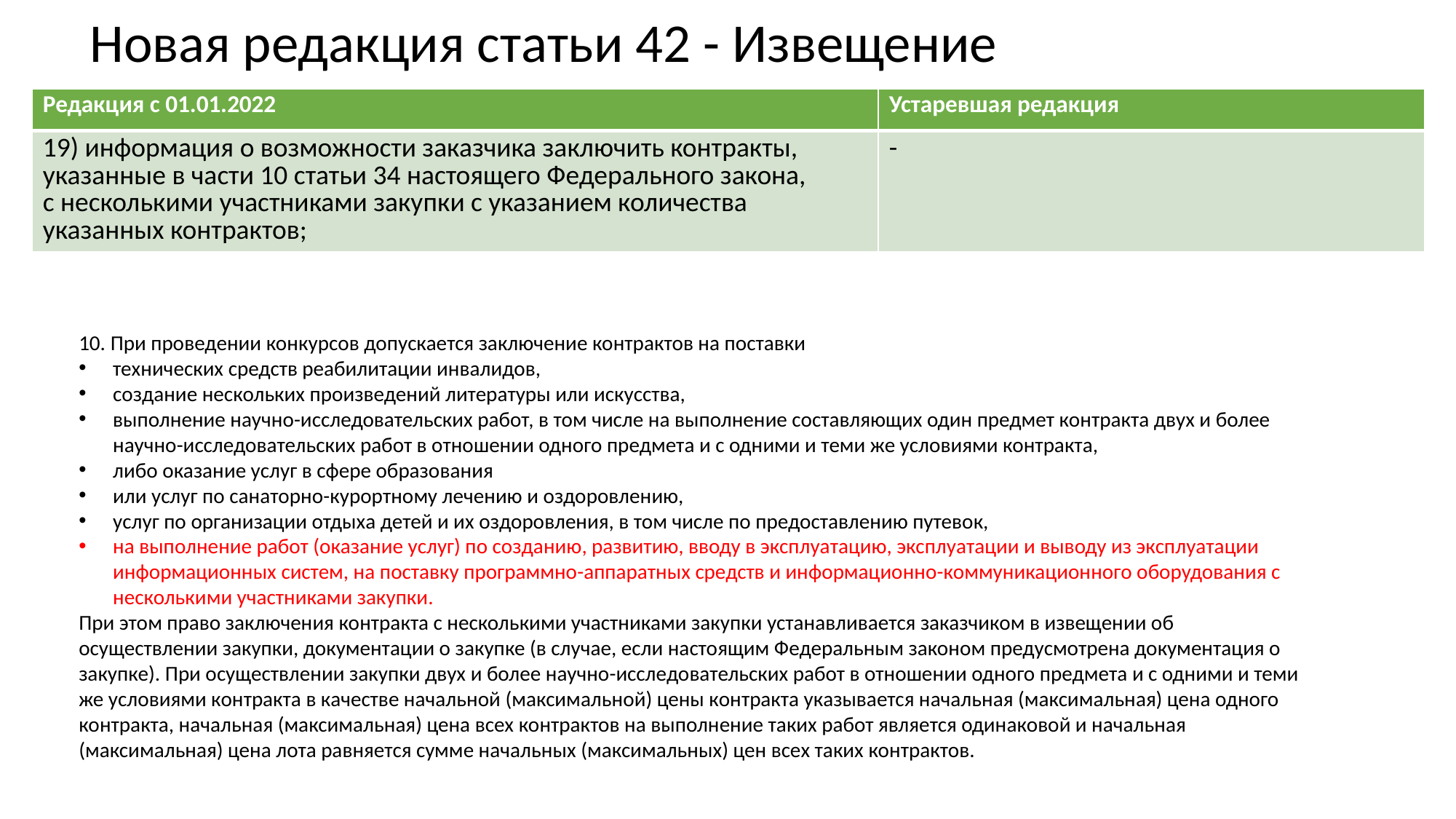

# Новая редакция статьи 42 - Извещение
| Редакция с 01.01.2022 | Устаревшая редакция |
| --- | --- |
| 19) информация о возможности заказчика заключить контракты, указанные в части 10 статьи 34 настоящего Федерального закона, с несколькими участниками закупки с указанием количества указанных контрактов; | - |
10. При проведении конкурсов допускается заключение контрактов на поставки
технических средств реабилитации инвалидов,
создание нескольких произведений литературы или искусства,
выполнение научно-исследовательских работ, в том числе на выполнение составляющих один предмет контракта двух и более научно-исследовательских работ в отношении одного предмета и с одними и теми же условиями контракта,
либо оказание услуг в сфере образования
или услуг по санаторно-курортному лечению и оздоровлению,
услуг по организации отдыха детей и их оздоровления, в том числе по предоставлению путевок,
на выполнение работ (оказание услуг) по созданию, развитию, вводу в эксплуатацию, эксплуатации и выводу из эксплуатации информационных систем, на поставку программно-аппаратных средств и информационно-коммуникационного оборудования с несколькими участниками закупки.
При этом право заключения контракта с несколькими участниками закупки устанавливается заказчиком в извещении об осуществлении закупки, документации о закупке (в случае, если настоящим Федеральным законом предусмотрена документация о закупке). При осуществлении закупки двух и более научно-исследовательских работ в отношении одного предмета и с одними и теми же условиями контракта в качестве начальной (максимальной) цены контракта указывается начальная (максимальная) цена одного контракта, начальная (максимальная) цена всех контрактов на выполнение таких работ является одинаковой и начальная (максимальная) цена лота равняется сумме начальных (максимальных) цен всех таких контрактов.